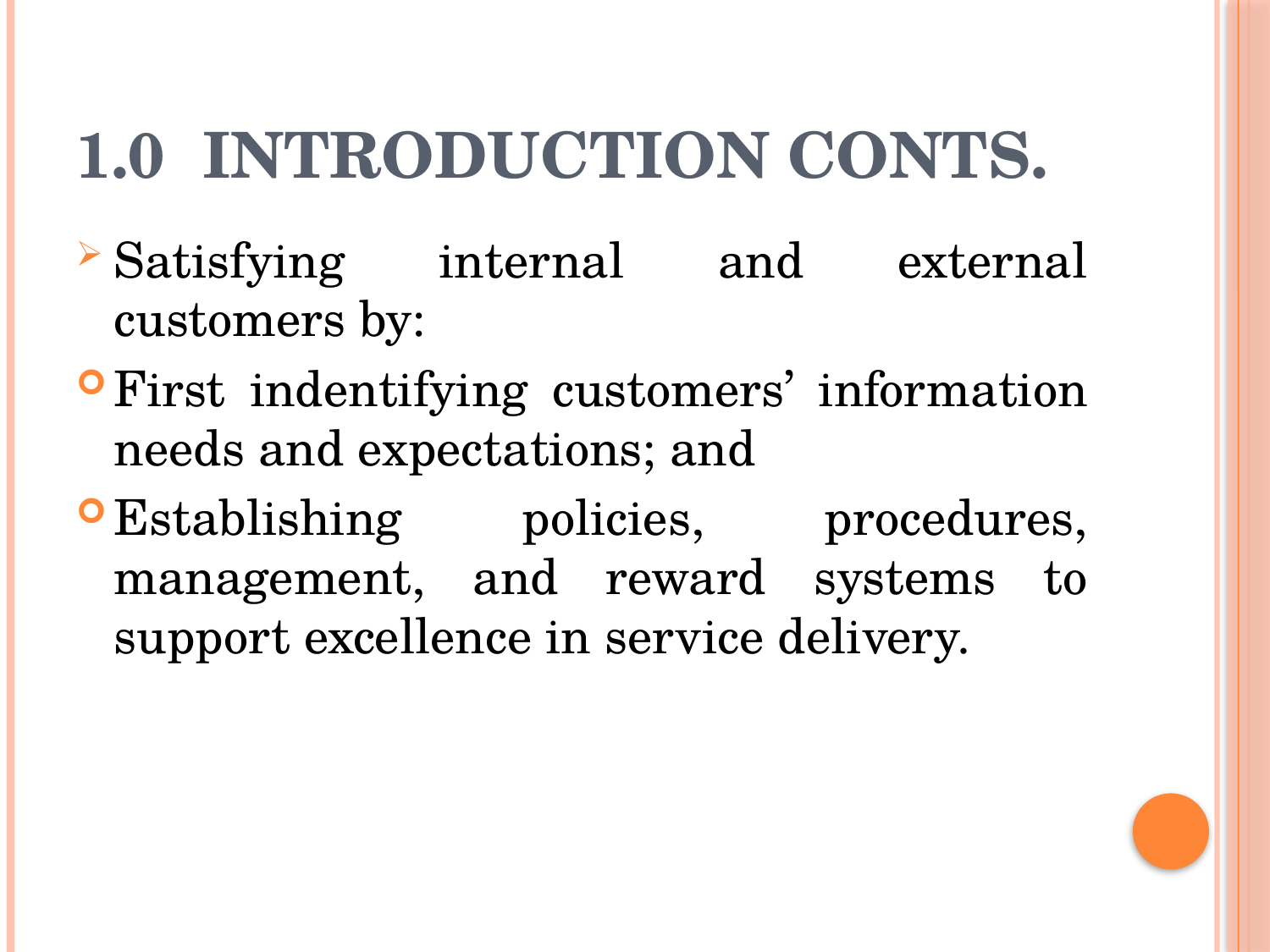

# 1.0	INTRODUCTION Conts.
Satisfying internal and external customers by:
First indentifying customers’ information needs and expectations; and
Establishing policies, procedures, management, and reward systems to support excellence in service delivery.